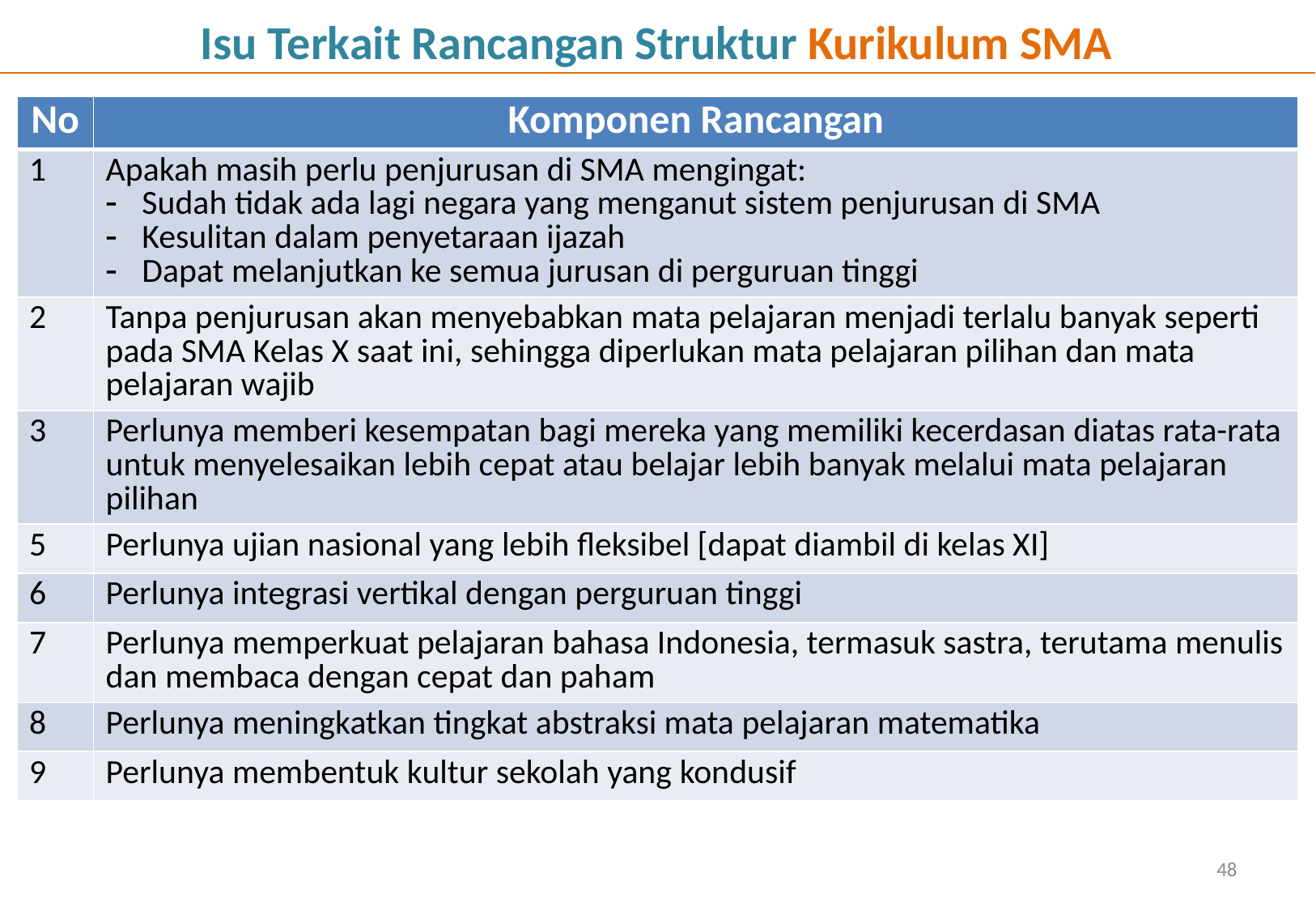

Isu Terkait Rancangan Struktur Kurikulum SMA
| No | Komponen Rancangan |
| --- | --- |
| 1 | Apakah masih perlu penjurusan di SMA mengingat: Sudah tidak ada lagi negara yang menganut sistem penjurusan di SMA Kesulitan dalam penyetaraan ijazah Dapat melanjutkan ke semua jurusan di perguruan tinggi |
| 2 | Tanpa penjurusan akan menyebabkan mata pelajaran menjadi terlalu banyak seperti pada SMA Kelas X saat ini, sehingga diperlukan mata pelajaran pilihan dan mata pelajaran wajib |
| 3 | Perlunya memberi kesempatan bagi mereka yang memiliki kecerdasan diatas rata-rata untuk menyelesaikan lebih cepat atau belajar lebih banyak melalui mata pelajaran pilihan |
| 5 | Perlunya ujian nasional yang lebih fleksibel [dapat diambil di kelas XI] |
| 6 | Perlunya integrasi vertikal dengan perguruan tinggi |
| 7 | Perlunya memperkuat pelajaran bahasa Indonesia, termasuk sastra, terutama menulis dan membaca dengan cepat dan paham |
| 8 | Perlunya meningkatkan tingkat abstraksi mata pelajaran matematika |
| 9 | Perlunya membentuk kultur sekolah yang kondusif |
48